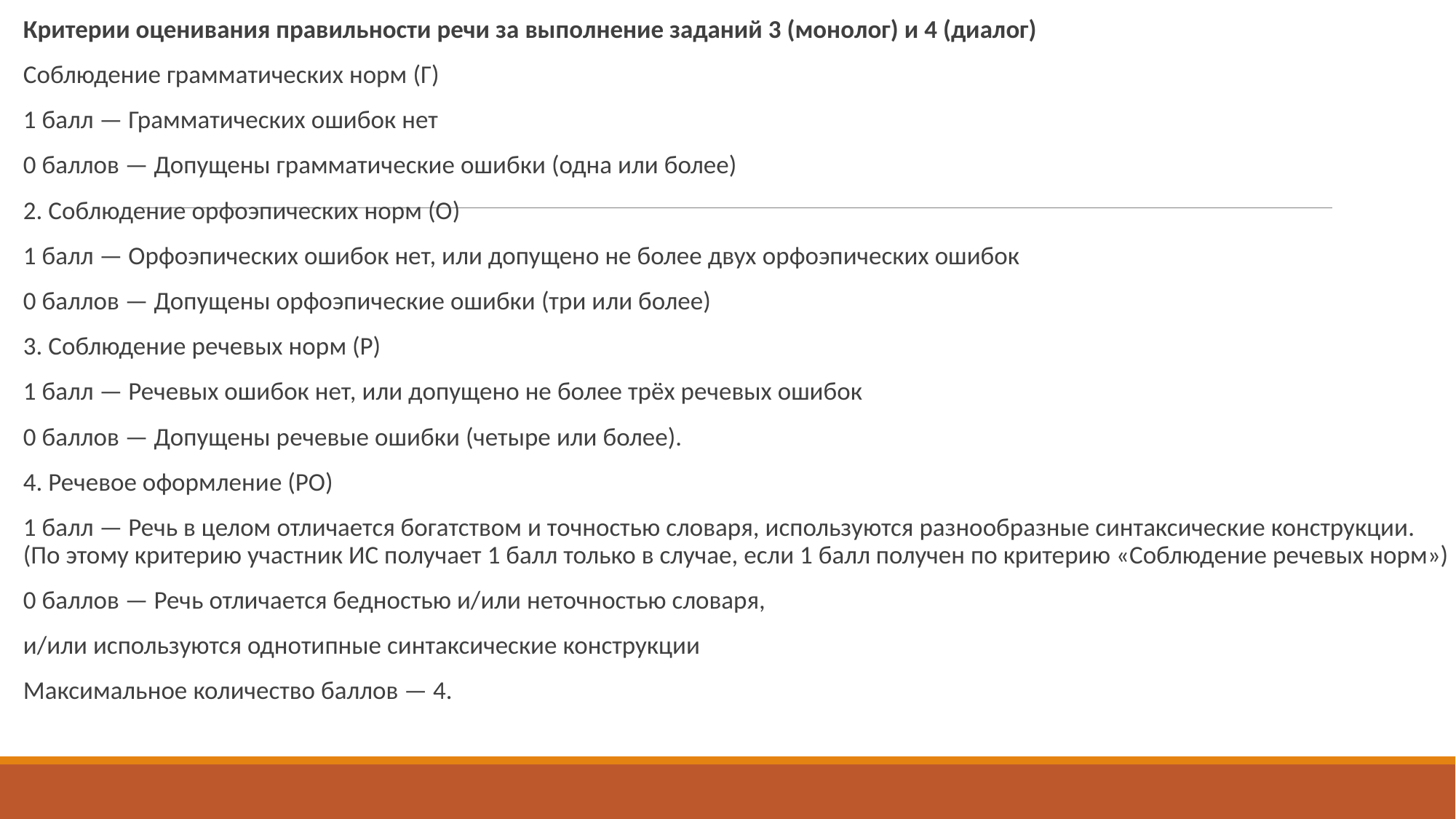

Критерии оценивания правильности речи за выполнение заданий 3 (монолог) и 4 (диалог)
Соблюдение грамматических норм (Г)
1 балл — Грамматических ошибок нет
0 баллов — Допущены грамматические ошибки (одна или более)
2. Соблюдение орфоэпических норм (О)
1 балл — Орфоэпических ошибок нет, или допущено не более двух орфоэпических ошибок
0 баллов — Допущены орфоэпические ошибки (три или более)
3. Соблюдение речевых норм (Р)
1 балл — Речевых ошибок нет, или допущено не более трёх речевых ошибок
0 баллов — Допущены речевые ошибки (четыре или более).
4. Речевое оформление (РО)
1 балл — Речь в целом отличается богатством и точностью словаря, используются разнообразные синтаксические конструкции. (По этому критерию участник ИС получает 1 балл только в случае, если 1 балл получен по критерию «Соблюдение речевых норм»)
0 баллов — Речь отличается бедностью и/или неточностью словаря,
и/или используются однотипные синтаксические конструкции
Максимальное количество баллов — 4.